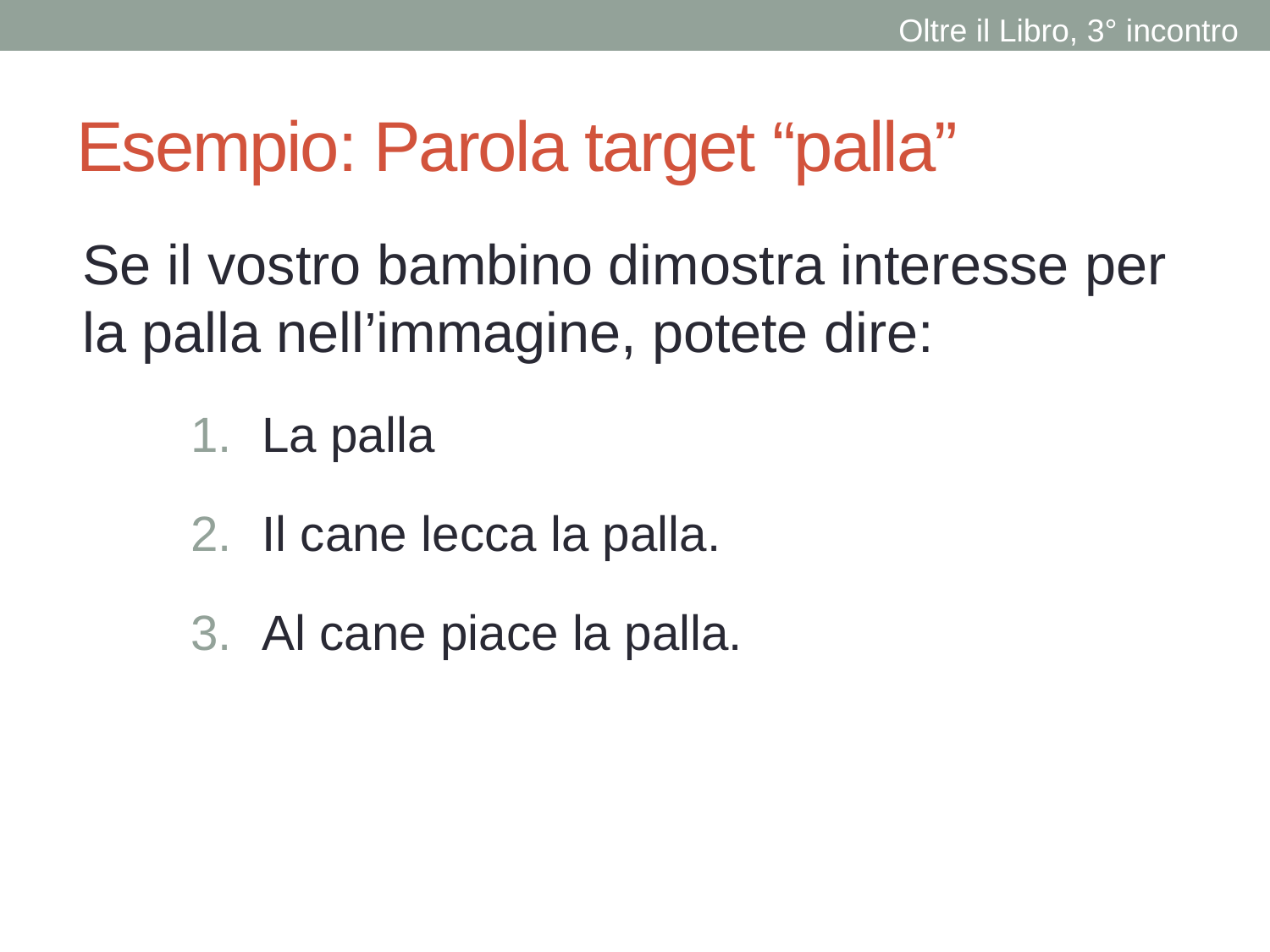

Oltre il Libro, 3° incontro
# Esempio: Parola target “palla”
Se il vostro bambino dimostra interesse per la palla nell’immagine, potete dire:
La palla
Il cane lecca la palla.
Al cane piace la palla.